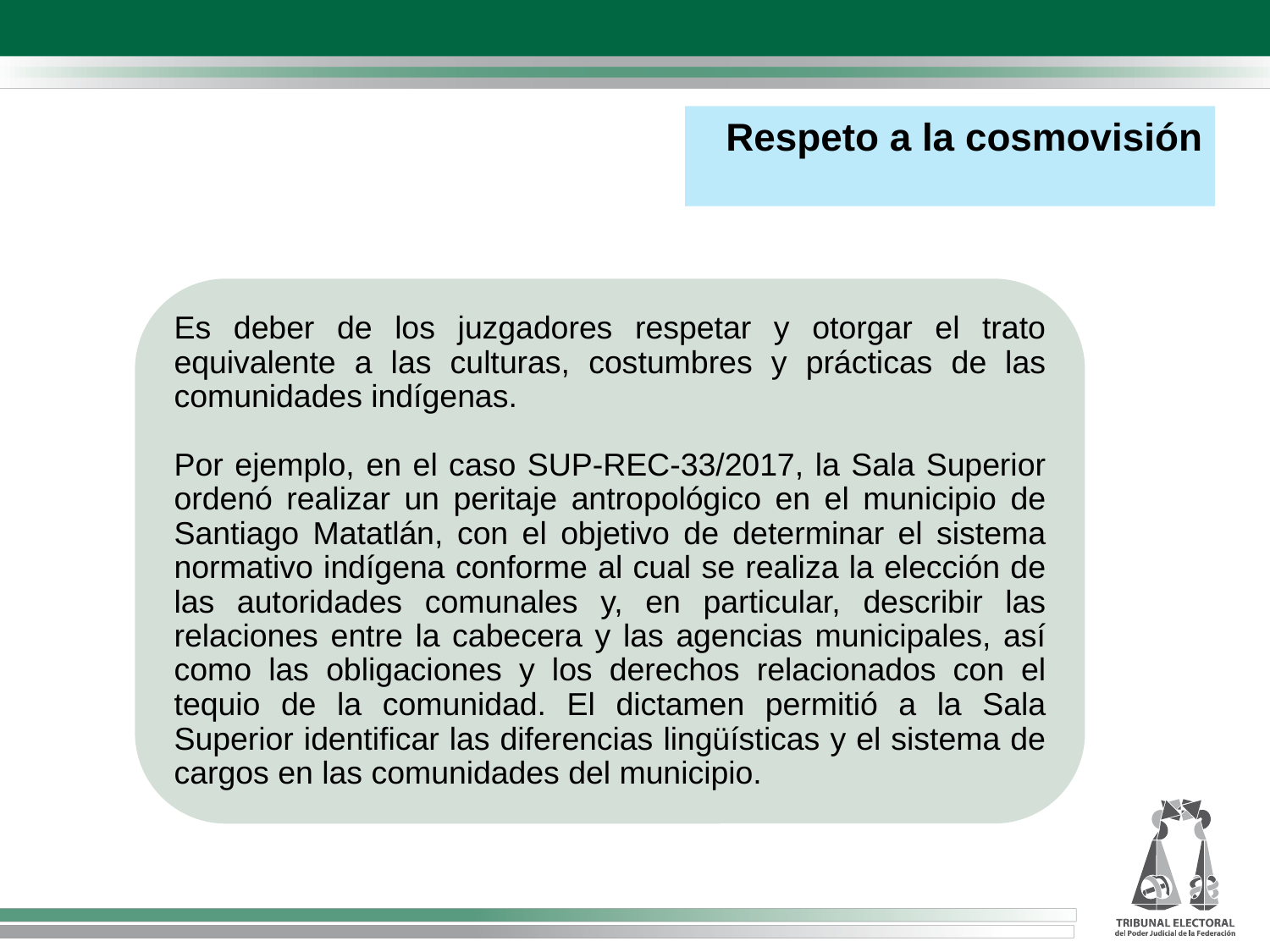

Respeto a la cosmovisión
Es deber de los juzgadores respetar y otorgar el trato equivalente a las culturas, costumbres y prácticas de las comunidades indígenas.

Por ejemplo, en el caso SUP-REC-33/2017, la Sala Superior ordenó realizar un peritaje antropológico en el municipio de Santiago Matatlán, con el objetivo de determinar el sistema normativo indígena conforme al cual se realiza la elección de las autoridades comunales y, en particular, describir las relaciones entre la cabecera y las agencias municipales, así como las obligaciones y los derechos relacionados con el tequio de la comunidad. El dictamen permitió a la Sala Superior identificar las diferencias lingüísticas y el sistema de cargos en las comunidades del municipio.